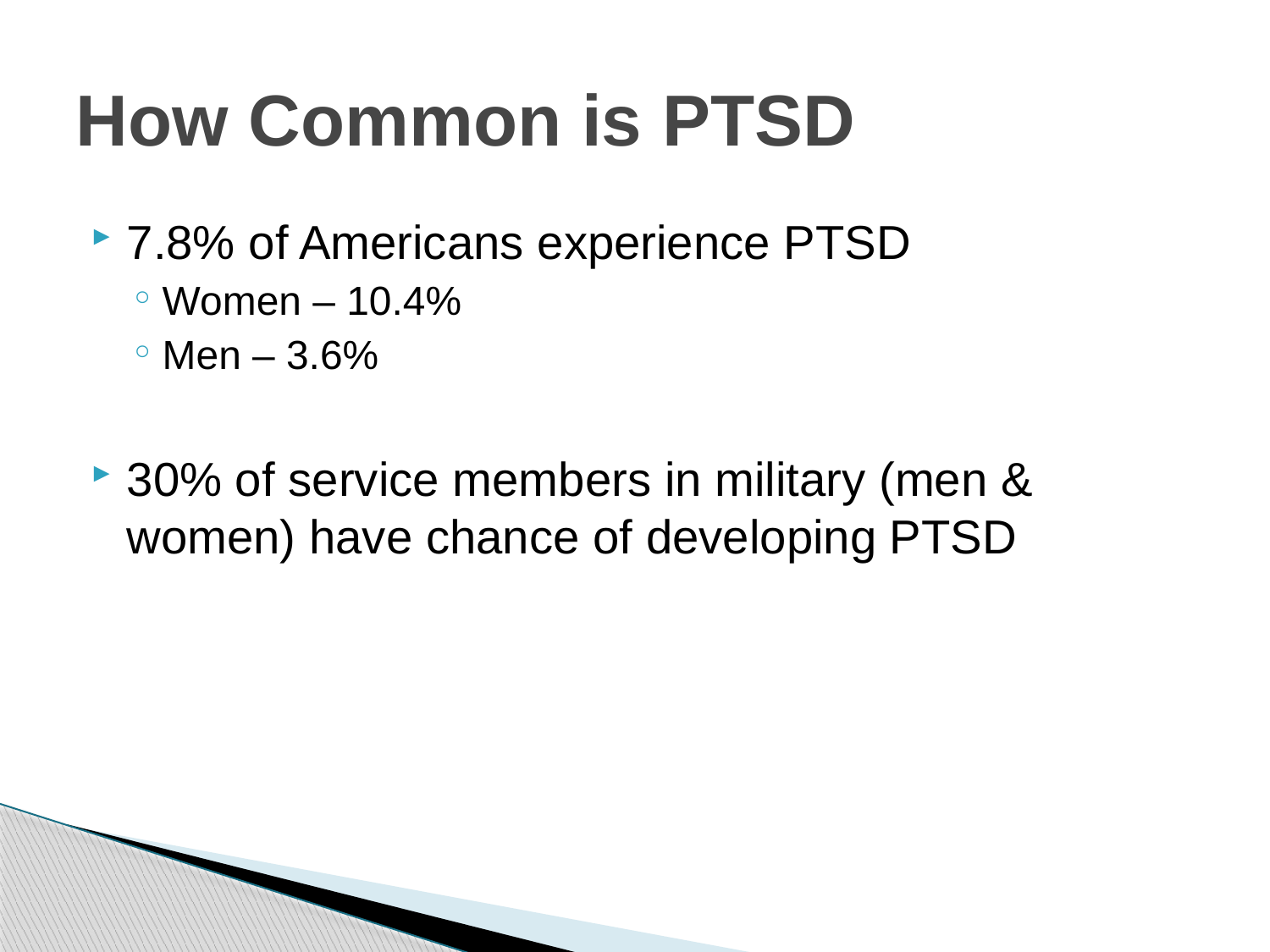

# How Common is PTSD
7.8% of Americans experience PTSD
Women – 10.4%
Men – 3.6%

30% of service members in military (men & women) have chance of developing PTSD